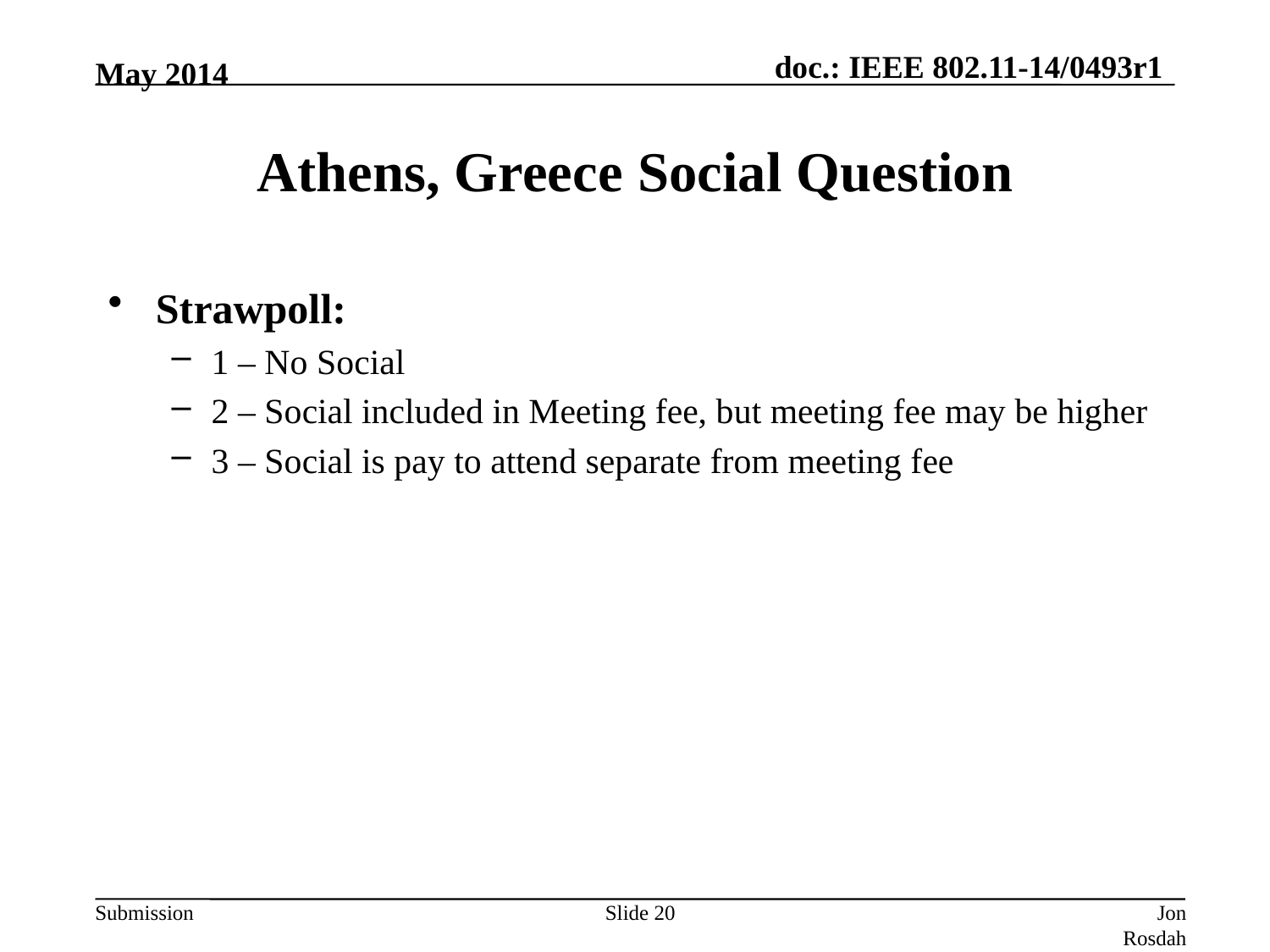

May 2014
# Athens, Greece	Social Question
Strawpoll:
1 – No Social
2 – Social included in Meeting fee, but meeting fee may be higher
3 – Social is pay to attend separate from meeting fee
Slide 20
Jon Rosdahl (CSR)